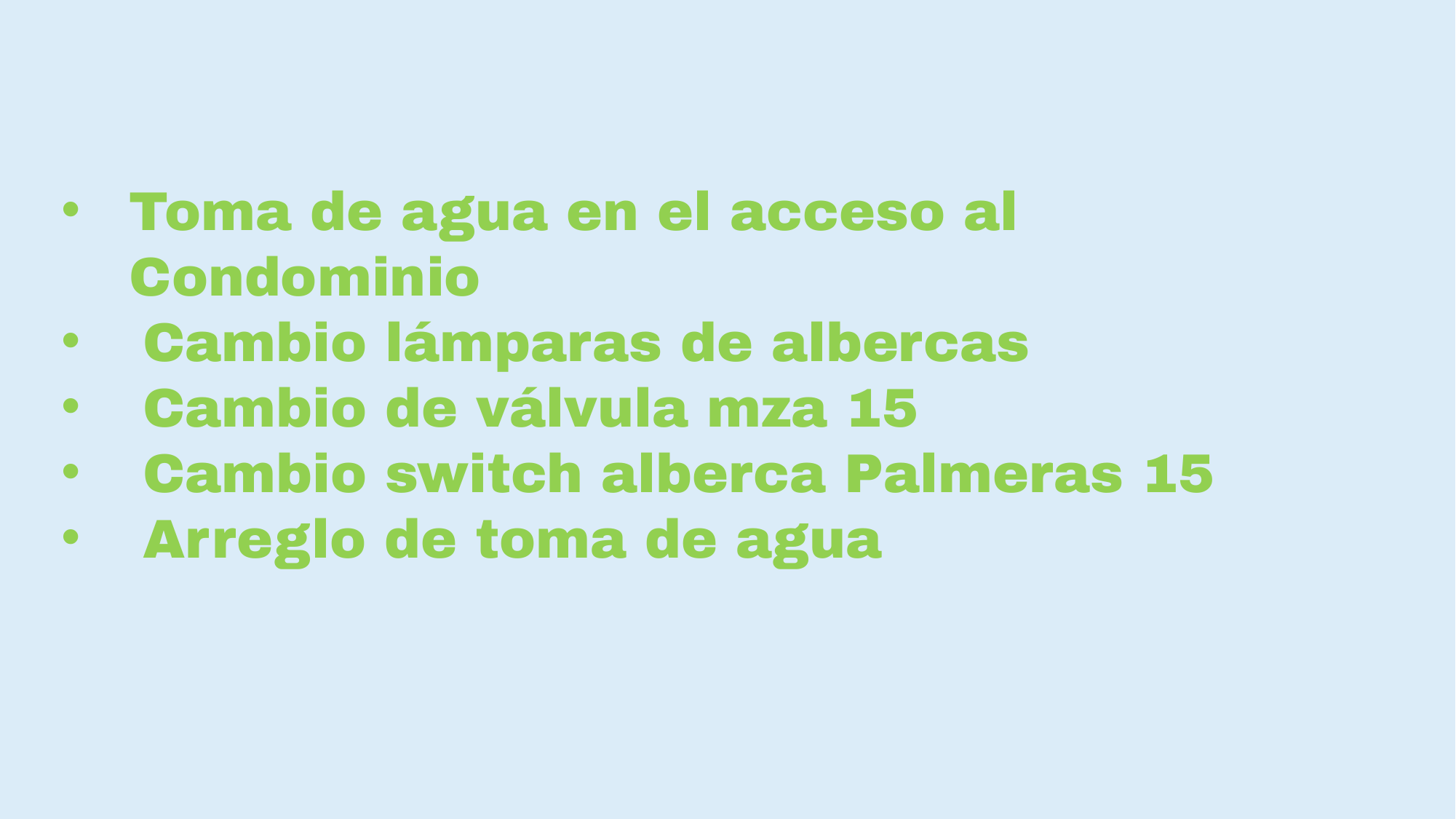

Toma de agua en el acceso al Condominio
Cambio lámparas de albercas
Cambio de válvula mza 15
Cambio switch alberca Palmeras 15
Arreglo de toma de agua